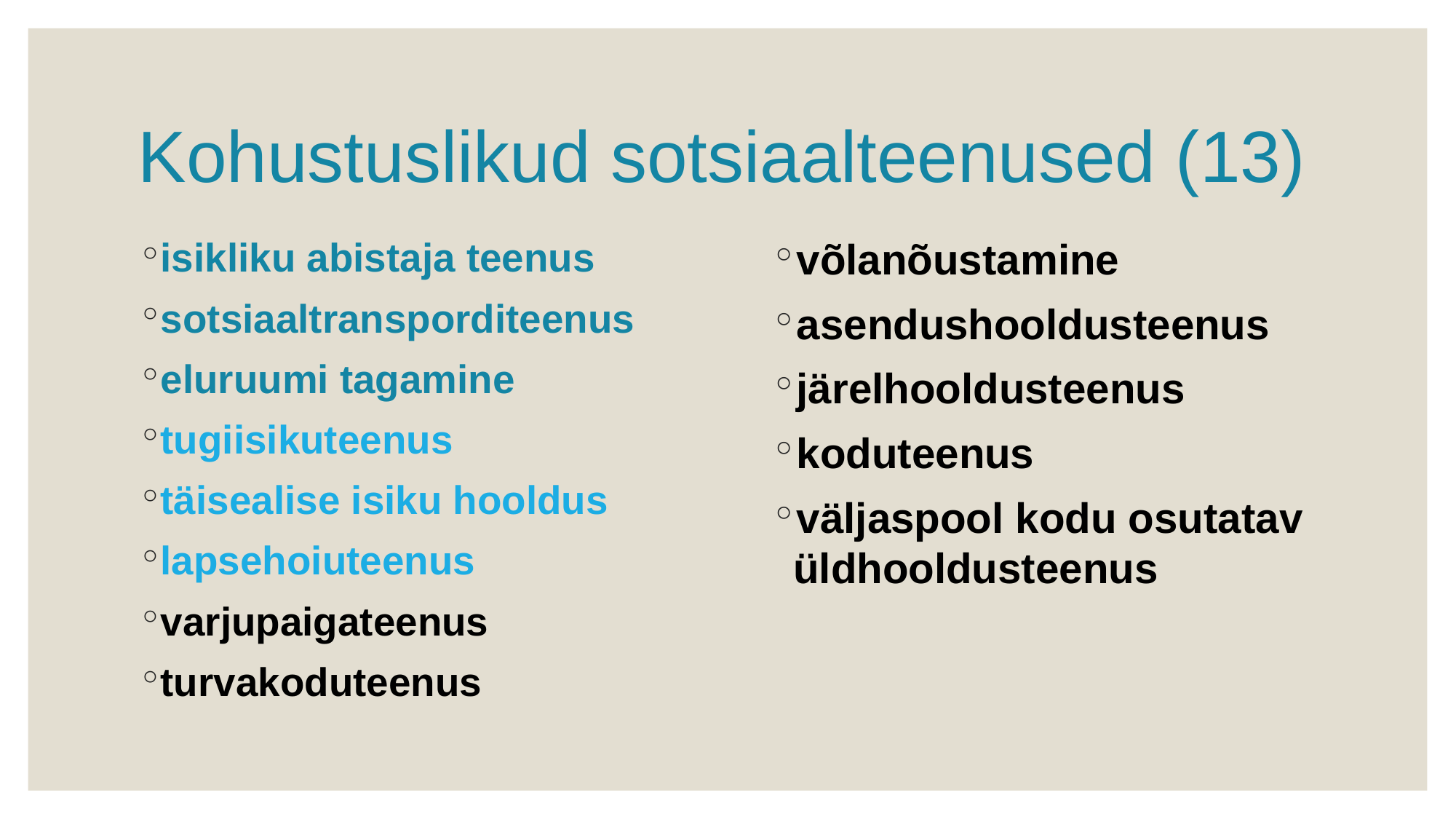

# Kohustuslikud sotsiaalteenused (13)

isikliku abistaja teenus
sotsiaaltransporditeenus
eluruumi tagamine
tugiisikuteenus
täisealise isiku hooldus
lapsehoiuteenus
varjupaigateenus
turvakoduteenus

võlanõustamine
asendushooldusteenus
järelhooldusteenus
koduteenus
väljaspool kodu osutatav üldhooldusteenus